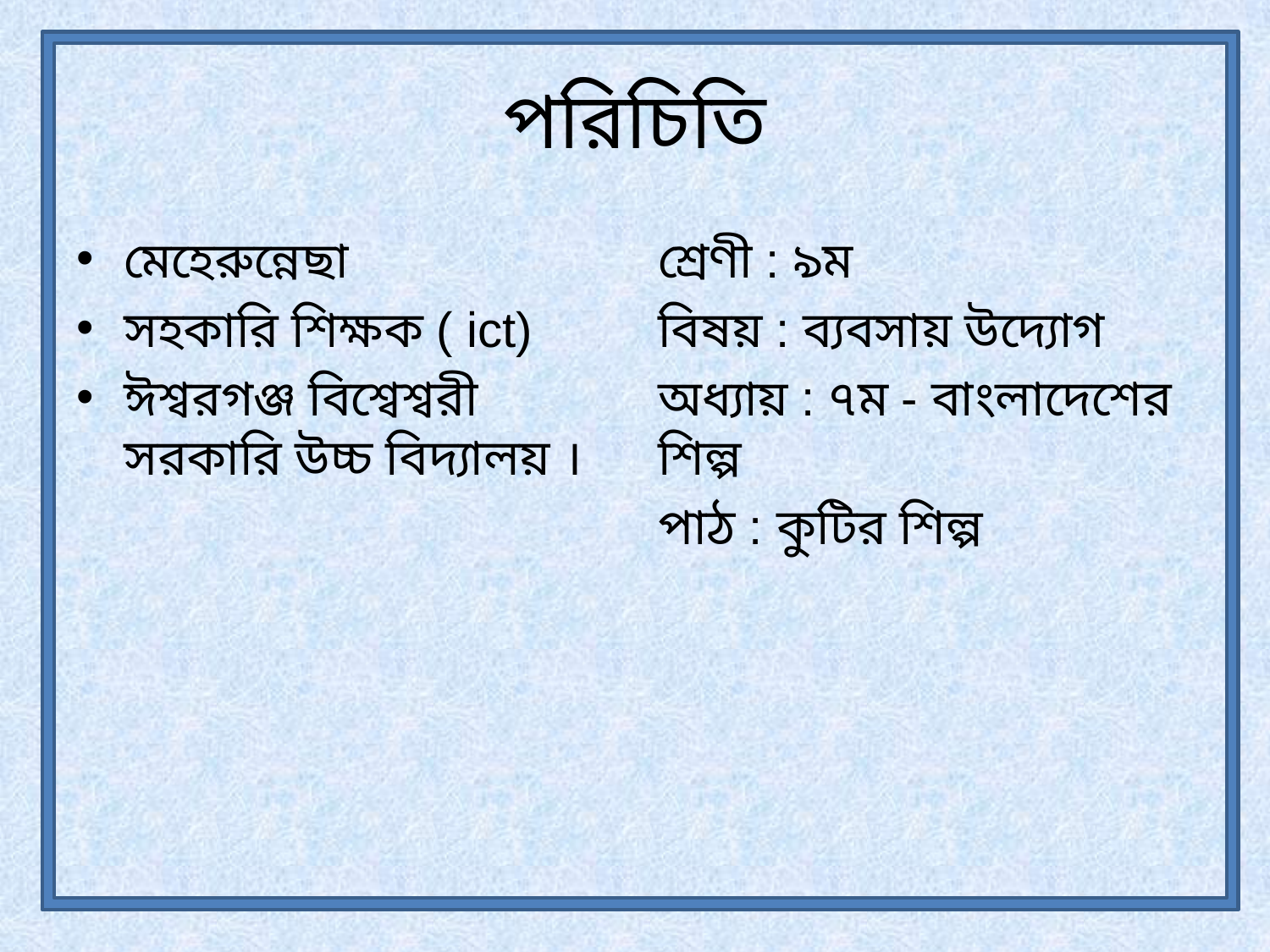

# পরিচিতি
মেহেরুন্নেছা
সহকারি শিক্ষক ( ict)
ঈশ্বরগঞ্জ বিশ্বেশ্বরী সরকারি উচ্চ বিদ্যালয় ।
শ্রেণী : ৯ম
বিষয় : ব্যবসায় উদ্যোগ
অধ্যায় : ৭ম - বাংলাদেশের শিল্প
পাঠ : কুটির শিল্প